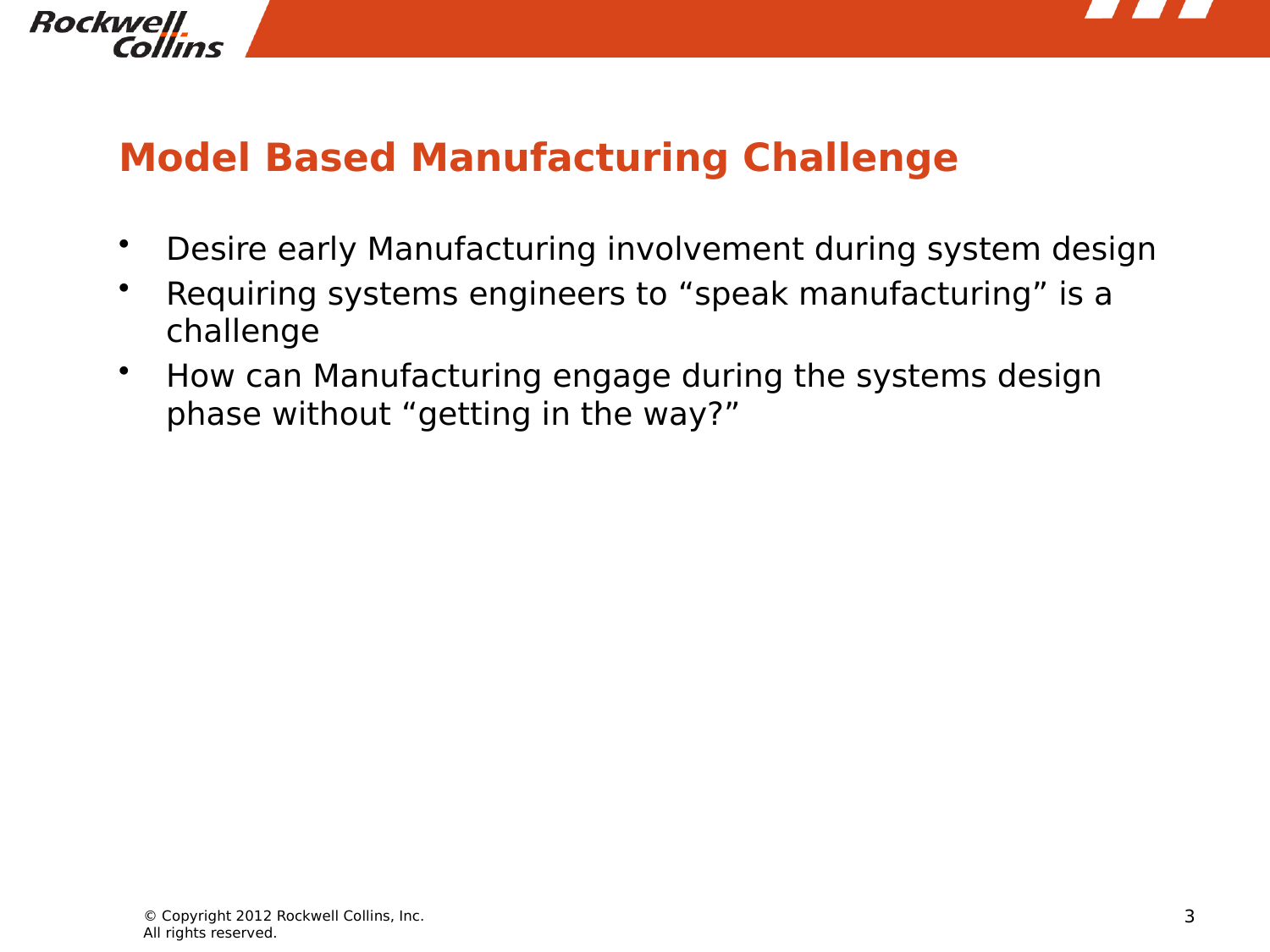

# Model Based Manufacturing Challenge
Desire early Manufacturing involvement during system design
Requiring systems engineers to “speak manufacturing” is a challenge
How can Manufacturing engage during the systems design phase without “getting in the way?”
3